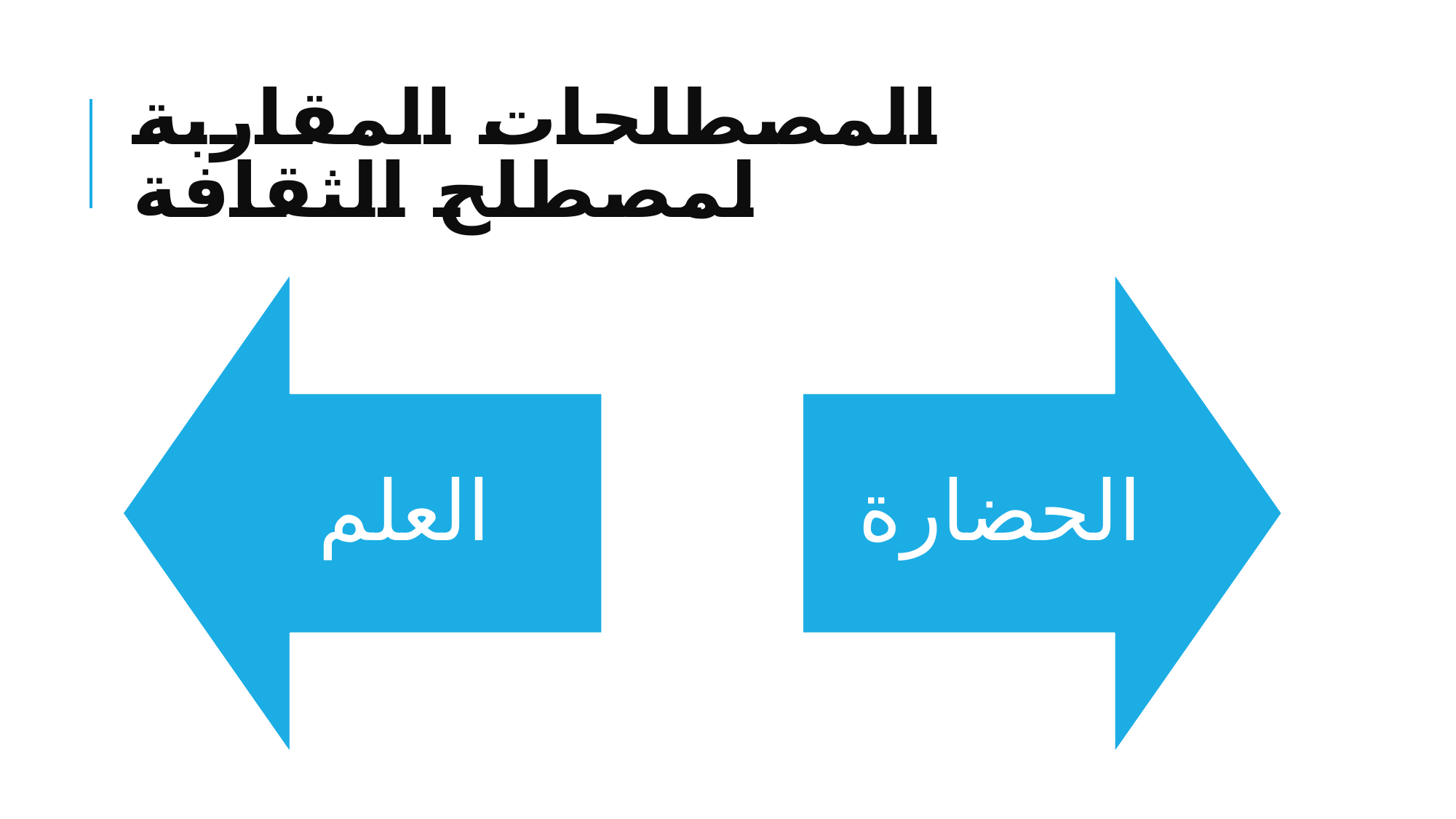

# المصطلحات المقاربة لمصطلح الثقافة
العلم
الحضارة